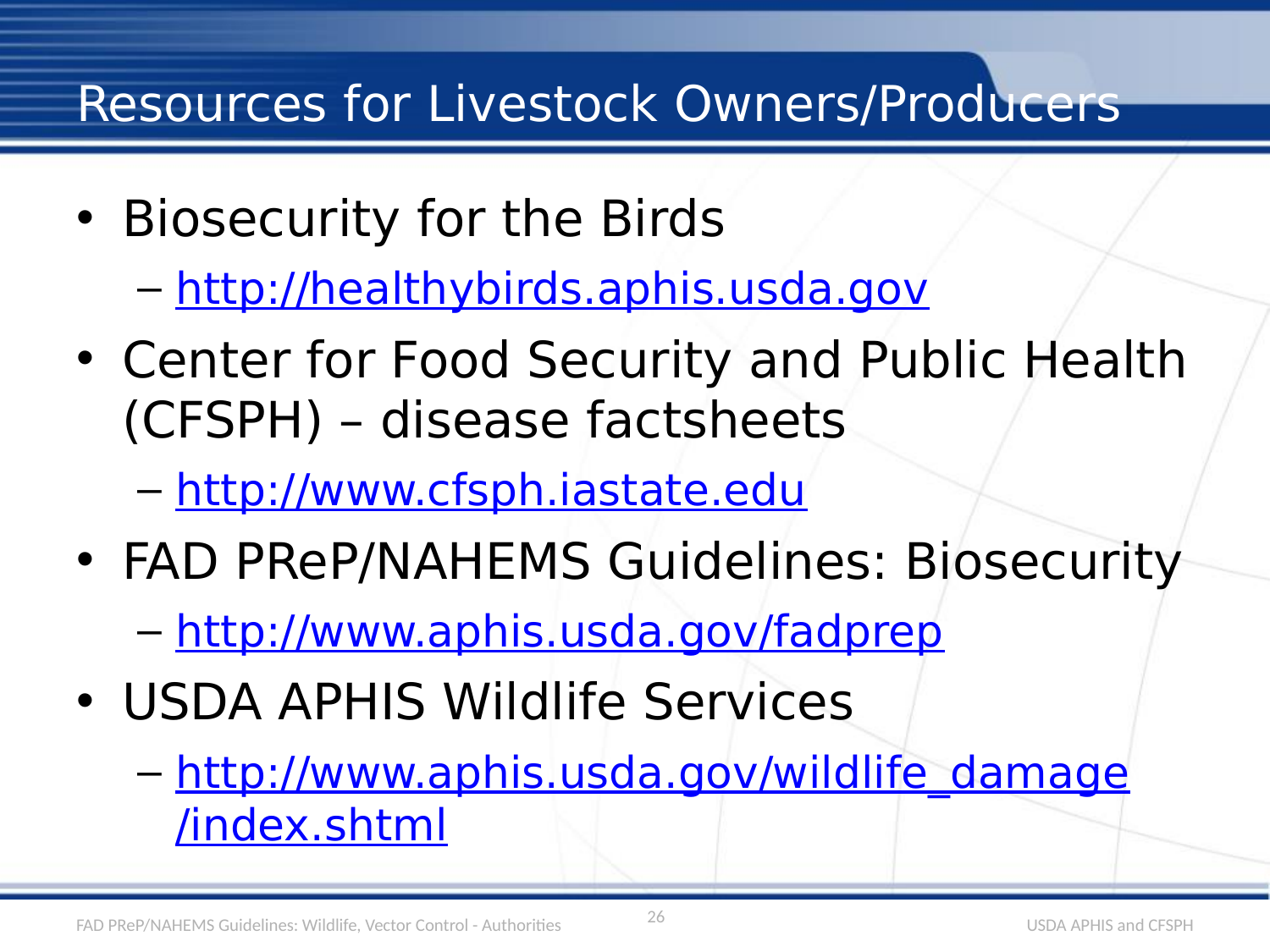

# Resources for Livestock Owners/Producers
Biosecurity for the Birds
http://healthybirds.aphis.usda.gov
Center for Food Security and Public Health (CFSPH) – disease factsheets
http://www.cfsph.iastate.edu
FAD PReP/NAHEMS Guidelines: Biosecurity
http://www.aphis.usda.gov/fadprep
USDA APHIS Wildlife Services
http://www.aphis.usda.gov/
wildlife_damage/index.shtml

26
USDA APHIS and CFSPH
FAD PReP/NAHEMS Guidelines: Wildlife, Vector Control - Authorities